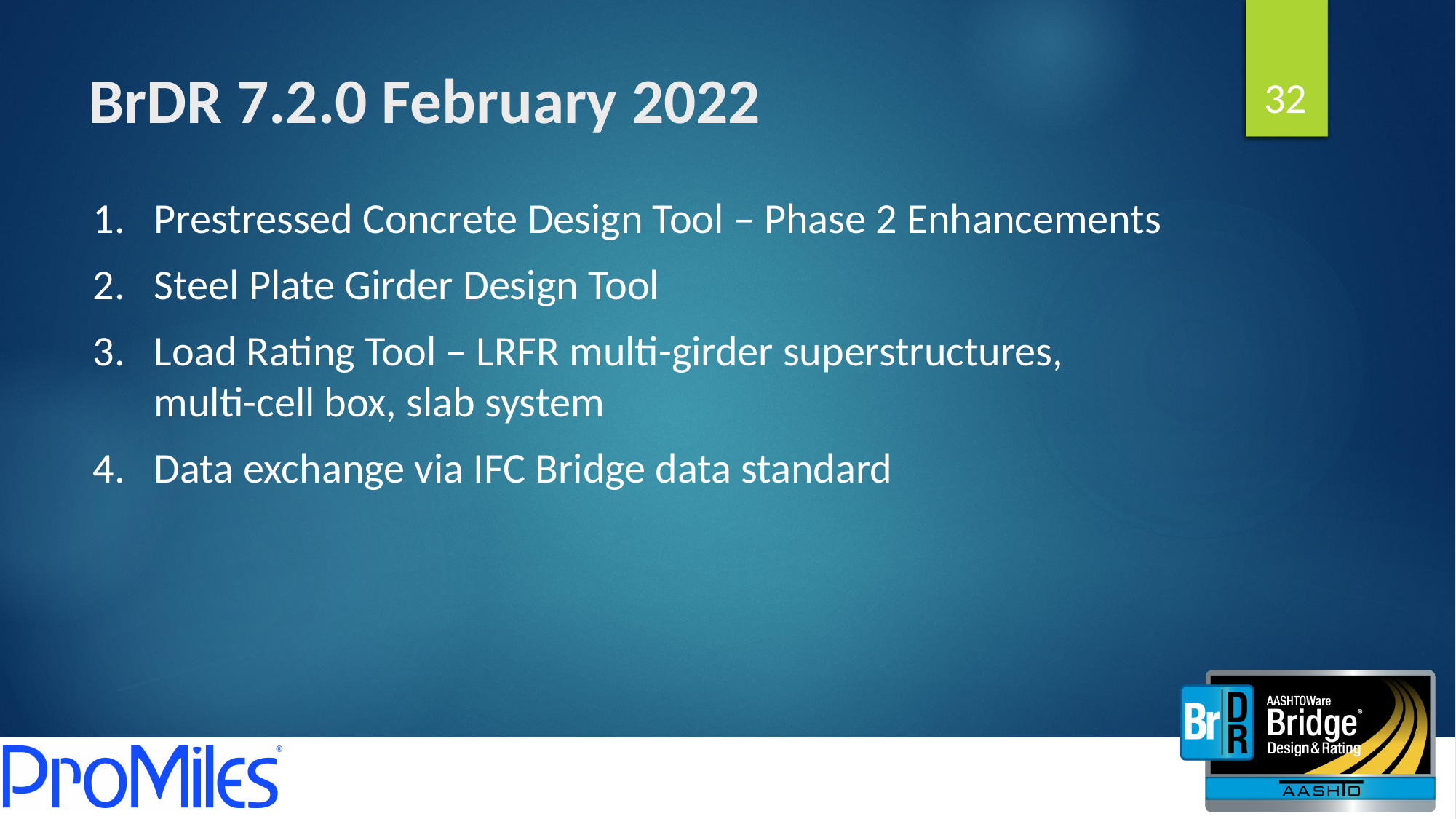

32
# BrDR 7.2.0 February 2022
Prestressed Concrete Design Tool – Phase 2 Enhancements
Steel Plate Girder Design Tool
Load Rating Tool – LRFR multi-girder superstructures, multi-cell box, slab system
Data exchange via IFC Bridge data standard